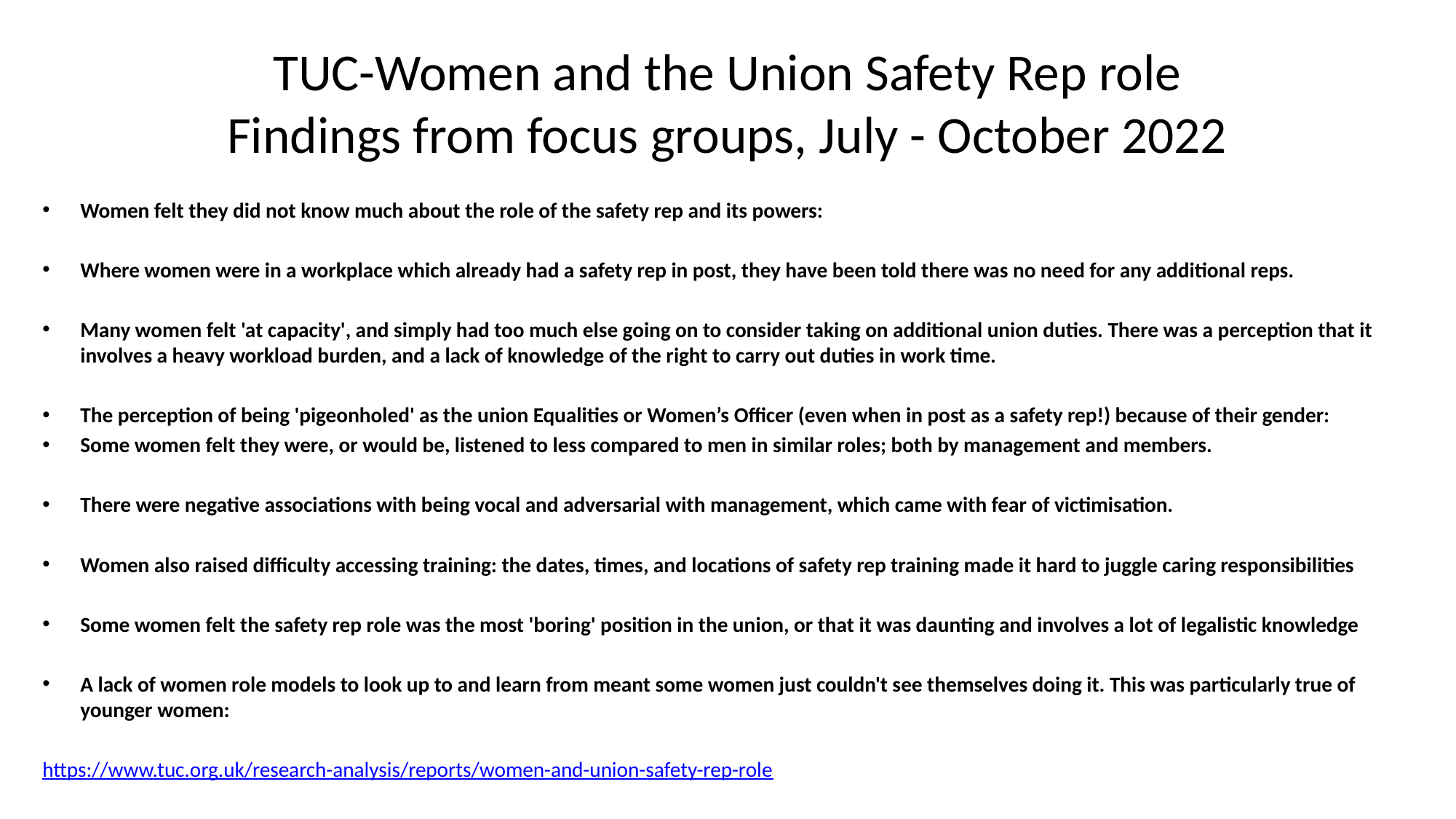

# TUC-Women and the Union Safety Rep role Findings from focus groups, July - October 2022
Women felt they did not know much about the role of the safety rep and its powers:

Where women were in a workplace which already had a safety rep in post, they have been told there was no need for any additional reps.

Many women felt 'at capacity', and simply had too much else going on to consider taking on additional union duties. There was a perception that it involves a heavy workload burden, and a lack of knowledge of the right to carry out duties in work time.

The perception of being 'pigeonholed' as the union Equalities or Women’s Officer (even when in post as a safety rep!) because of their gender:
Some women felt they were, or would be, listened to less compared to men in similar roles; both by management and members.

There were negative associations with being vocal and adversarial with management, which came with fear of victimisation.

Women also raised difficulty accessing training: the dates, times, and locations of safety rep training made it hard to juggle caring responsibilities

Some women felt the safety rep role was the most 'boring' position in the union, or that it was daunting and involves a lot of legalistic knowledge

A lack of women role models to look up to and learn from meant some women just couldn't see themselves doing it. This was particularly true of younger women:

https://www.tuc.org.uk/research-analysis/reports/women-and-union-safety-rep-role